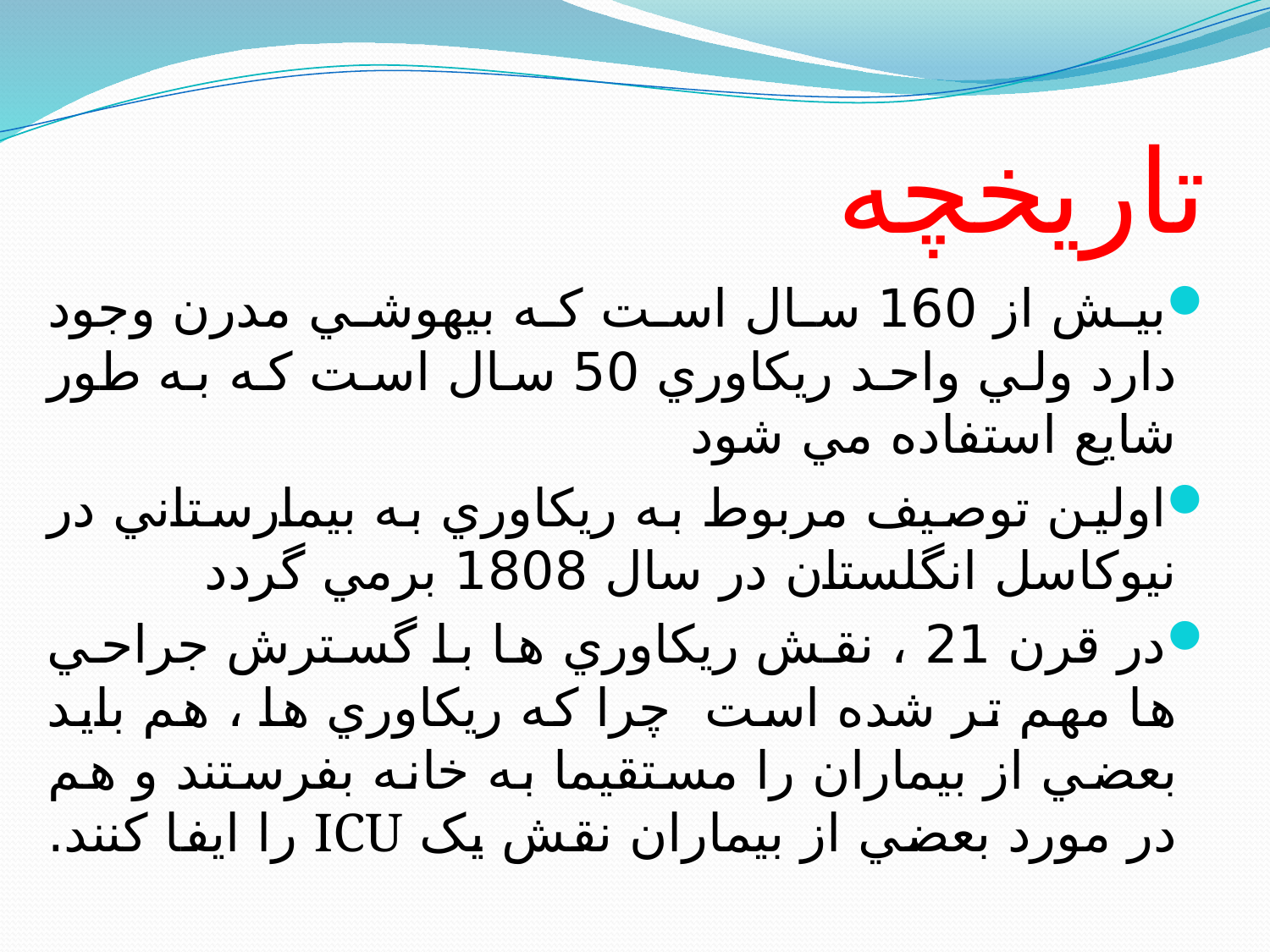

# تاريخچه
بيش از 160 سال است که بيهوشي مدرن وجود دارد ولي واحد ريکاوري 50 سال است که به طور شايع استفاده مي شود
اولين توصيف مربوط به ريکاوري به بيمارستاني در نيوکاسل انگلستان در سال 1808 برمي گردد
در قرن 21 ، نقش ريکاوري ها با گسترش جراحي ها مهم تر شده است  چرا که ريکاوري ها ، هم بايد بعضي از بيماران را مستقيما به خانه بفرستند و هم در مورد بعضي از بيماران نقش يک ICU را ايفا کنند.